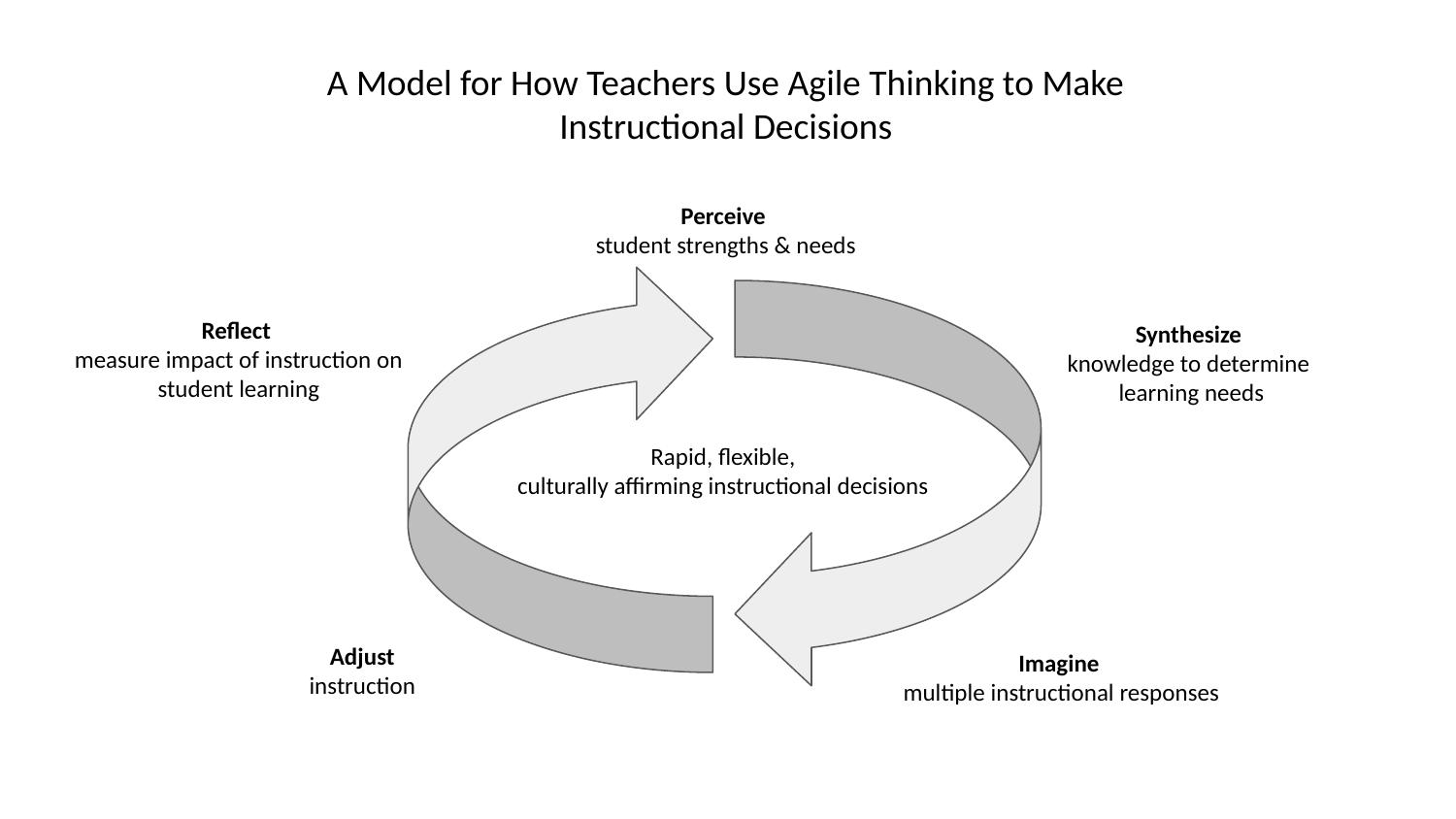

# A Model for How Teachers Use Agile Thinking to Make Instructional Decisions
Perceive
student strengths & needs

Reflect
measure impact of instruction on student learning

Synthesize
knowledge to determine
learning needs
Rapid, flexible,
culturally affirming instructional decisions
Imagine
multiple instructional responses
Adjust
instruction